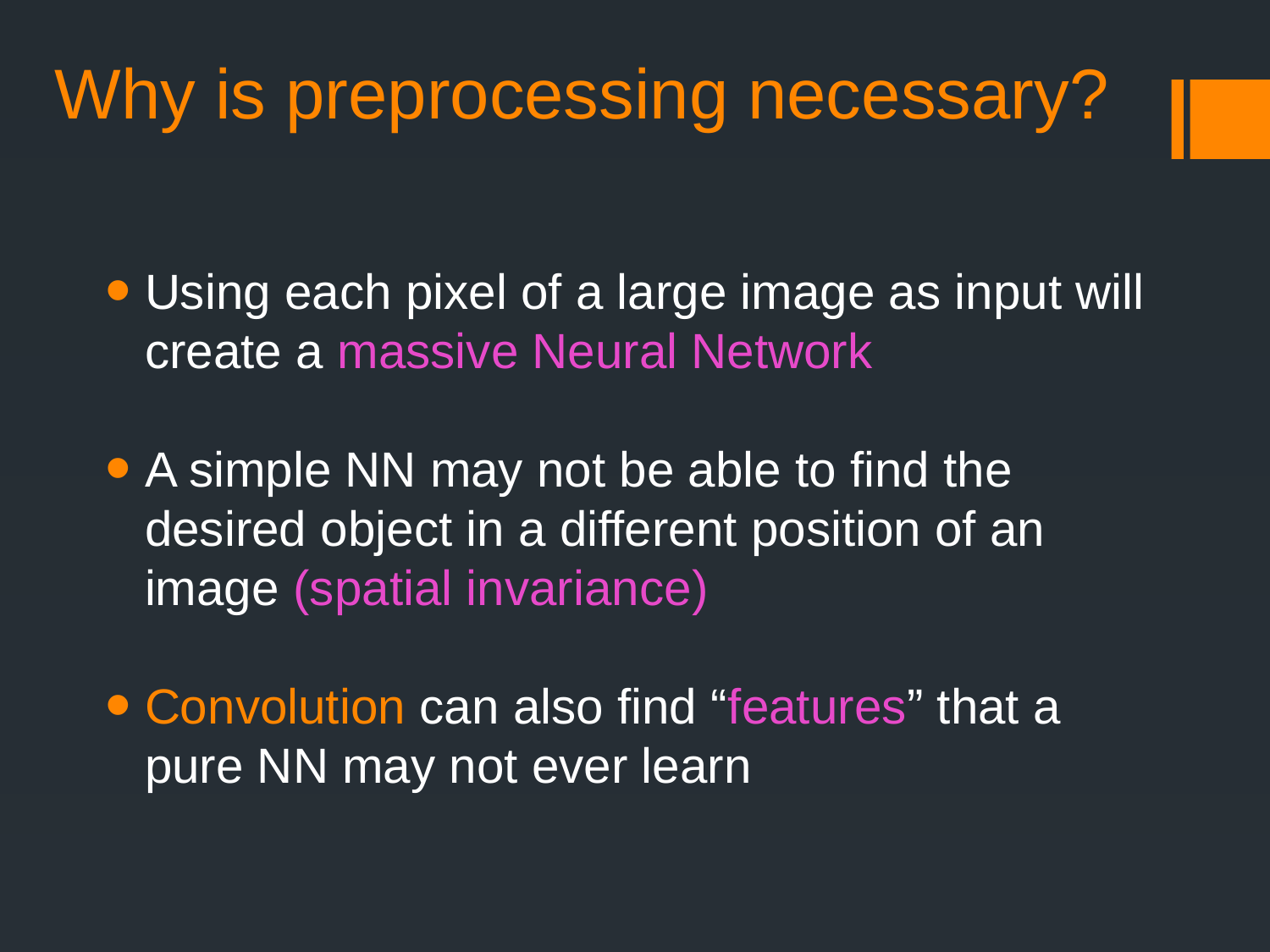

# Why is preprocessing necessary?
Using each pixel of a large image as input will create a massive Neural Network

A simple NN may not be able to find the desired object in a different position of an image (spatial invariance)

Convolution can also find “features” that a pure NN may not ever learn